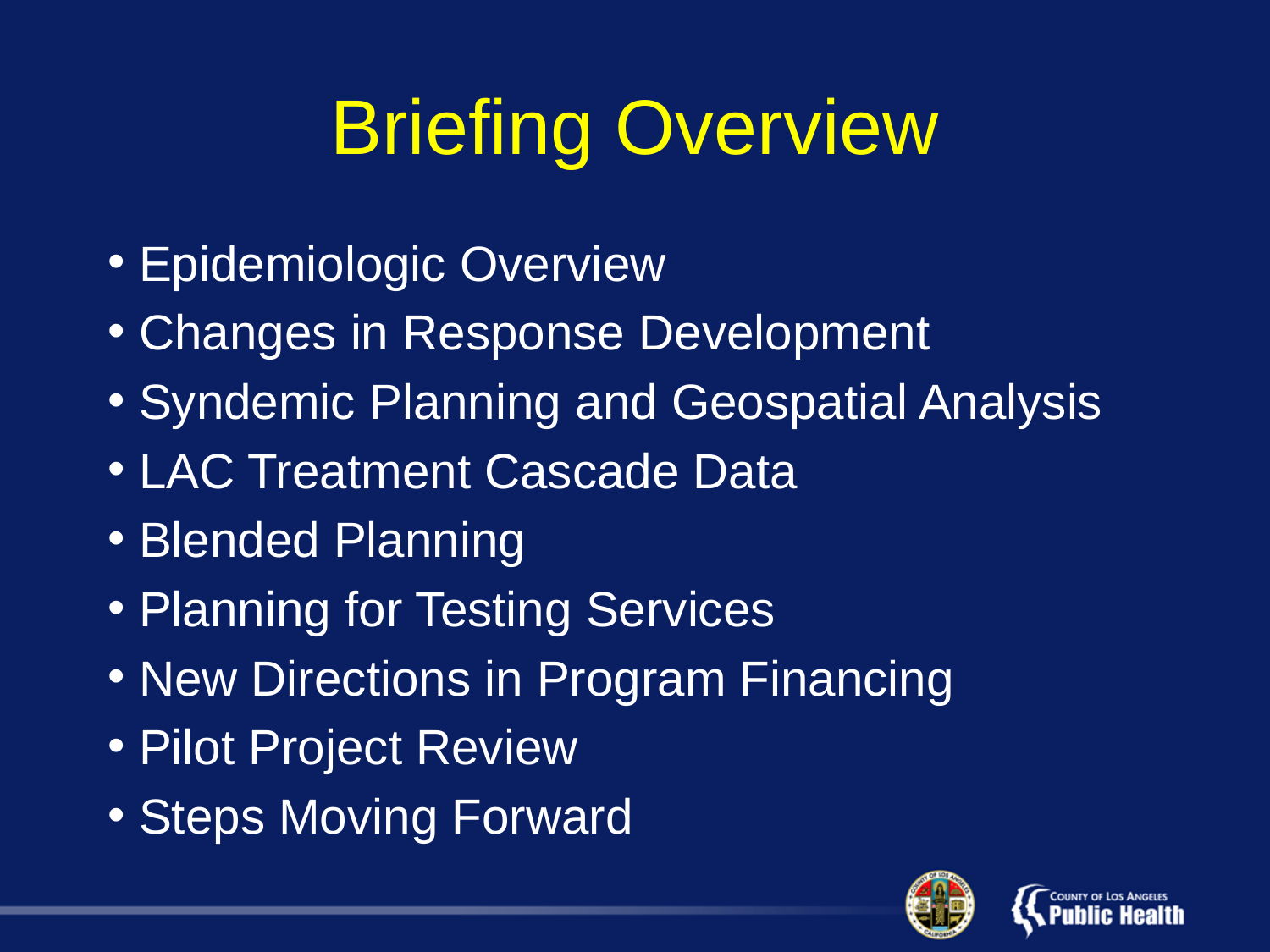

# Briefing Overview
 Epidemiologic Overview
 Changes in Response Development
 Syndemic Planning and Geospatial Analysis
 LAC Treatment Cascade Data
 Blended Planning
 Planning for Testing Services
 New Directions in Program Financing
 Pilot Project Review
 Steps Moving Forward